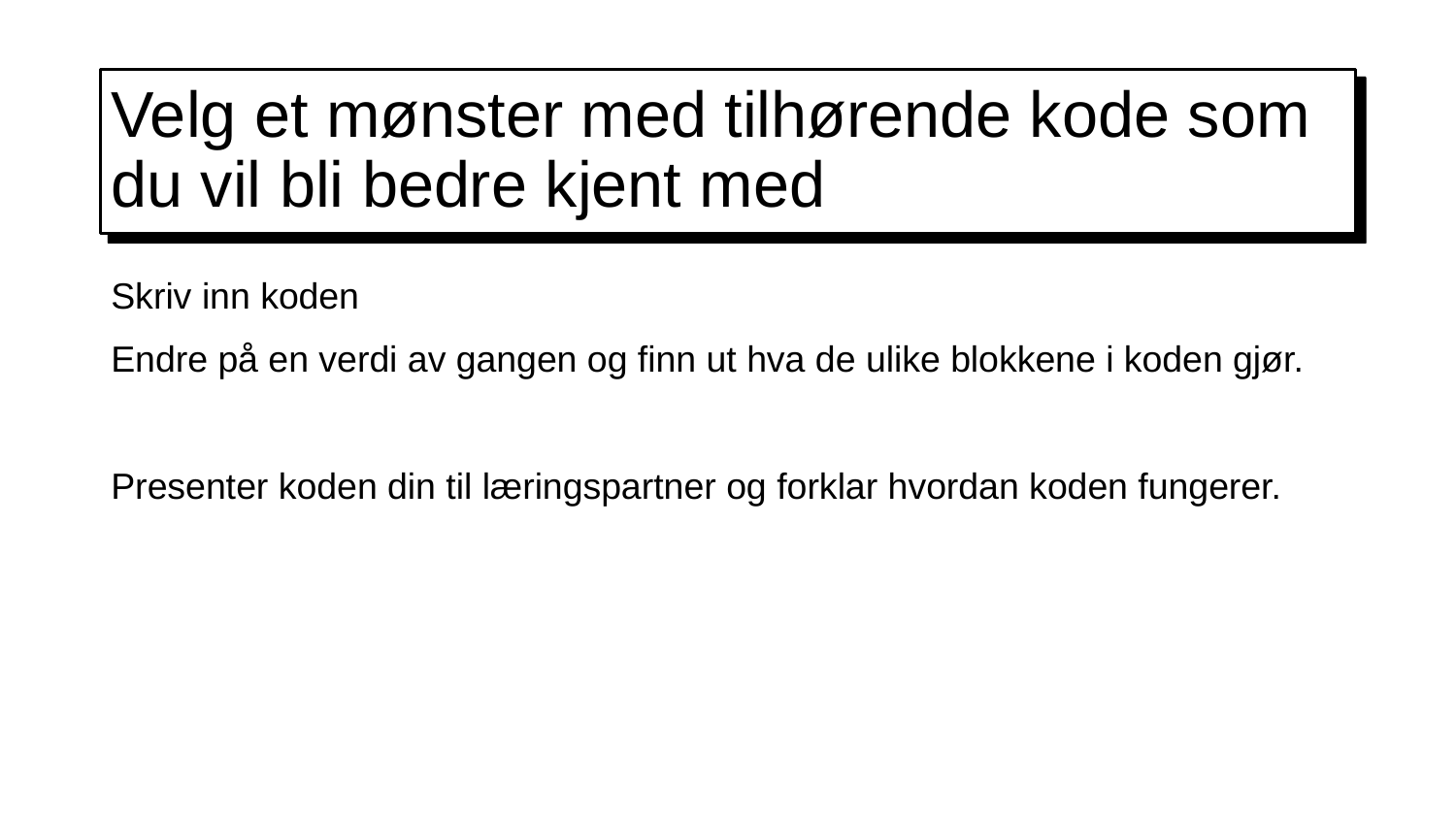

# Velg et mønster med tilhørende kode som du vil bli bedre kjent med
Skriv inn koden
Endre på en verdi av gangen og finn ut hva de ulike blokkene i koden gjør.

Presenter koden din til læringspartner og forklar hvordan koden fungerer.